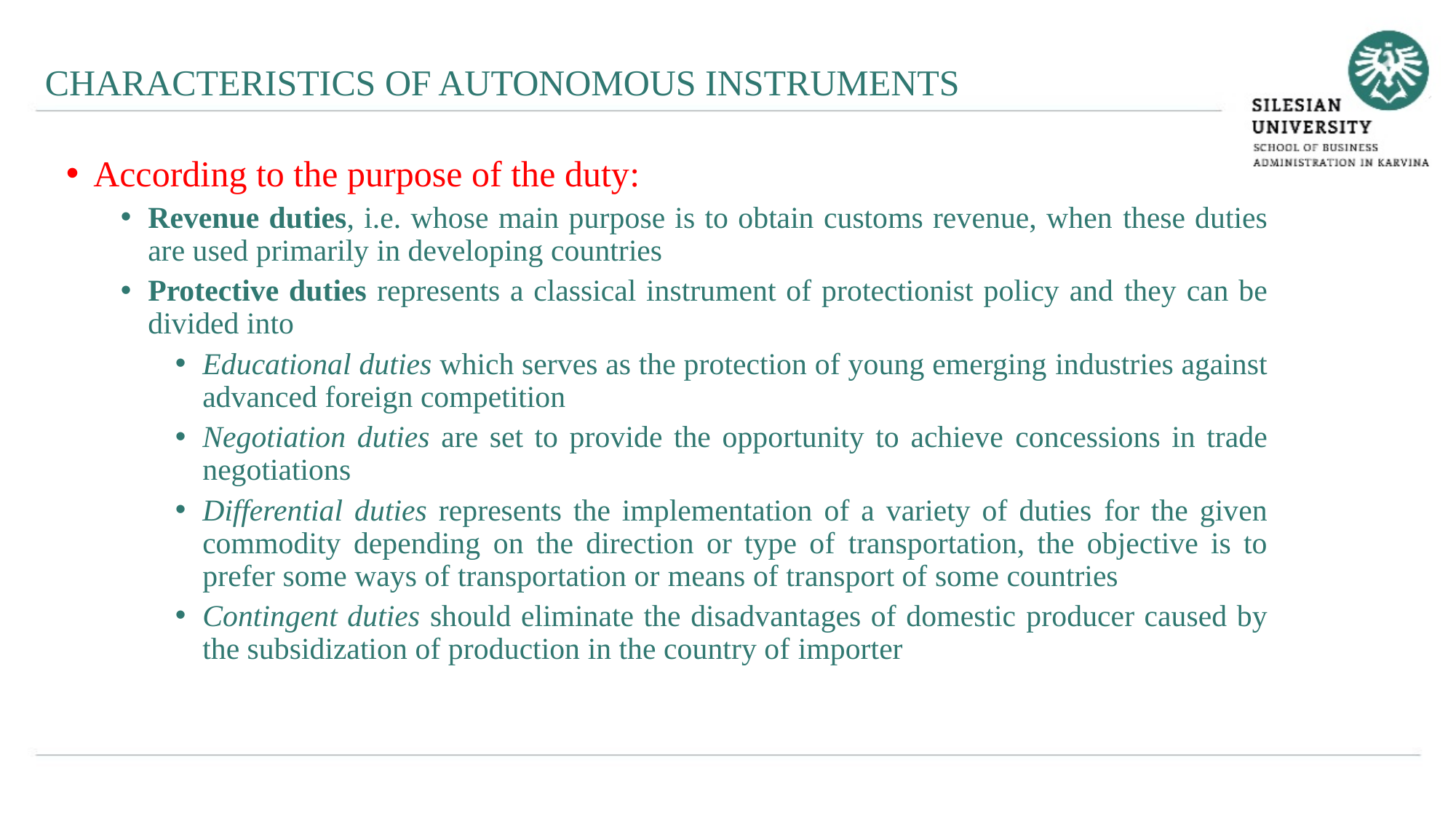

CHARACTERISTICS OF AUTONOMOUS INSTRUMENTS
According to the purpose of the duty:
Revenue duties, i.e. whose main purpose is to obtain customs revenue, when these duties are used primarily in developing countries
Protective duties represents a classical instrument of protectionist policy and they can be divided into
Educational duties which serves as the protection of young emerging industries against advanced foreign competition
Negotiation duties are set to provide the opportunity to achieve concessions in trade negotiations
Differential duties represents the implementation of a variety of duties for the given commodity depending on the direction or type of transportation, the objective is to prefer some ways of transportation or means of transport of some countries
Contingent duties should eliminate the disadvantages of domestic producer caused by the subsidization of production in the country of importer